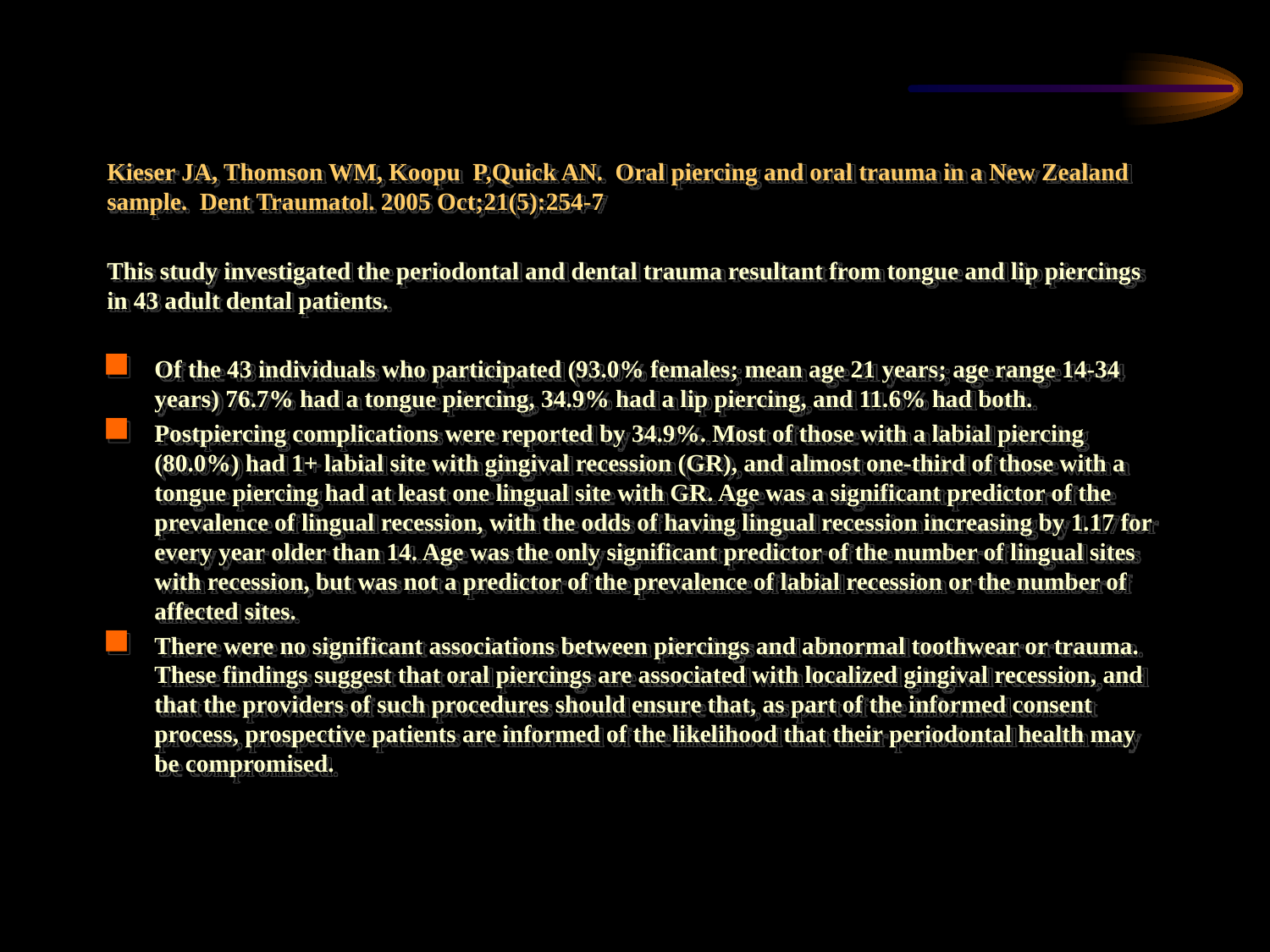

Kieser JA, Thomson WM, Koopu  P,Quick AN.  Oral piercing and oral trauma in a New Zealand sample.  Dent Traumatol. 2005 Oct;21(5):254-7

This study investigated the periodontal and dental trauma resultant from tongue and lip piercings in 43 adult dental patients.

Of the 43 individuals who participated (93.0% females; mean age 21 years; age range 14-34 years) 76.7% had a tongue piercing, 34.9% had a lip piercing, and 11.6% had both.
Postpiercing complications were reported by 34.9%. Most of those with a labial piercing (80.0%) had 1+ labial site with gingival recession (GR), and almost one-third of those with a tongue piercing had at least one lingual site with GR. Age was a significant predictor of the prevalence of lingual recession, with the odds of having lingual recession increasing by 1.17 for every year older than 14. Age was the only significant predictor of the number of lingual sites with recession, but was not a predictor of the prevalence of labial recession or the number of affected sites.
There were no significant associations between piercings and abnormal toothwear or trauma. These findings suggest that oral piercings are associated with localized gingival recession, and that the providers of such procedures should ensure that, as part of the informed consent process, prospective patients are informed of the likelihood that their periodontal health may be compromised.